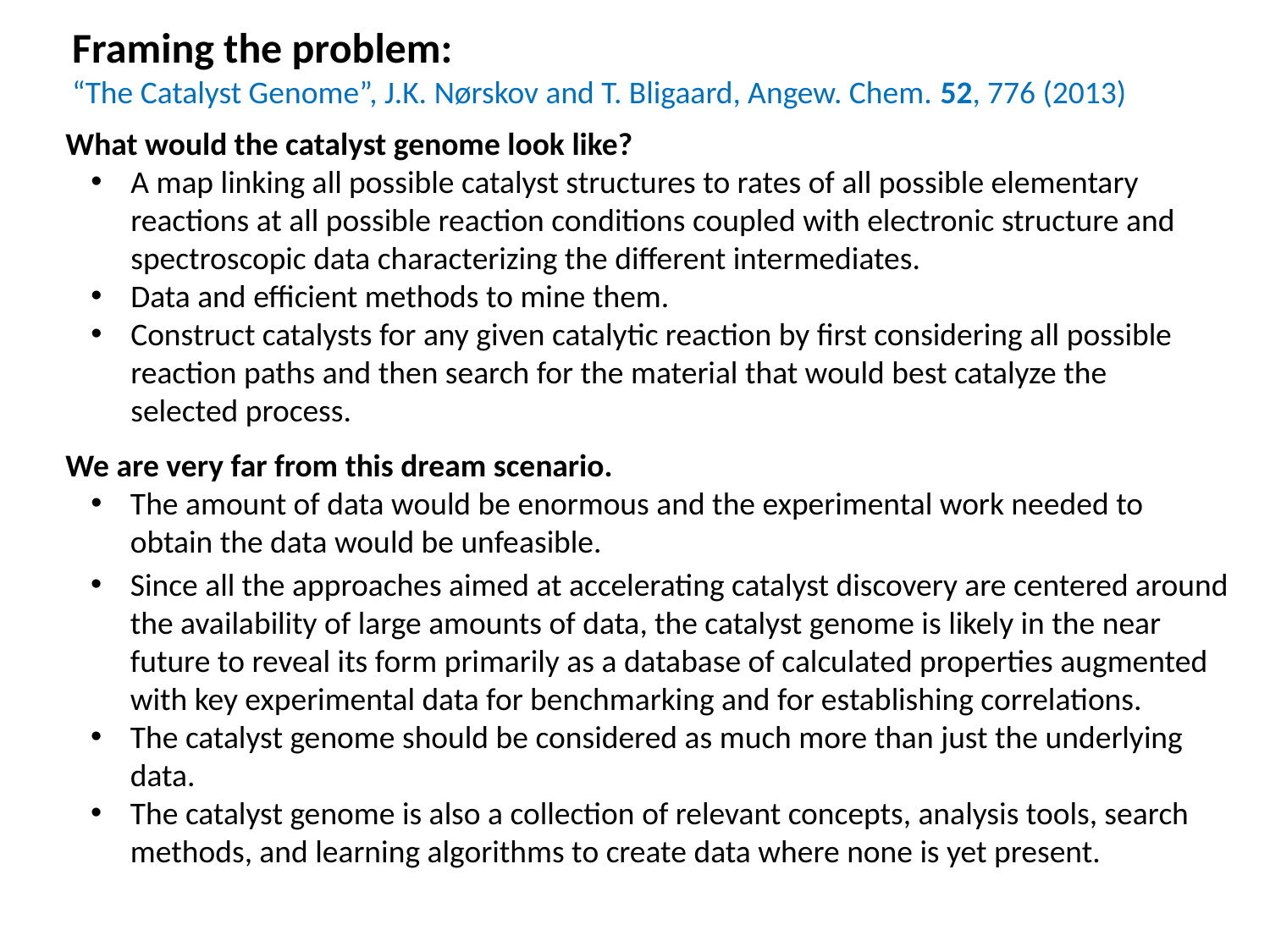

Framing the problem:
“The Catalyst Genome”, J.K. Nørskov and T. Bligaard, Angew. Chem. 52, 776 (2013)
What would the catalyst genome look like?
A map linking all possible catalyst structures to rates of all possible elementary reactions at all possible reaction conditions coupled with electronic structure and spectroscopic data characterizing the different intermediates.
Data and efficient methods to mine them.
Construct catalysts for any given catalytic reaction by first considering all possible reaction paths and then search for the material that would best catalyze the selected process.
We are very far from this dream scenario.
The amount of data would be enormous and the experimental work needed to obtain the data would be unfeasible.
Since all the approaches aimed at accelerating catalyst discovery are centered around the availability of large amounts of data, the catalyst genome is likely in the near future to reveal its form primarily as a database of calculated properties augmented with key experimental data for benchmarking and for establishing correlations.
The catalyst genome should be considered as much more than just the underlying data.
The catalyst genome is also a collection of relevant concepts, analysis tools, search methods, and learning algorithms to create data where none is yet present.